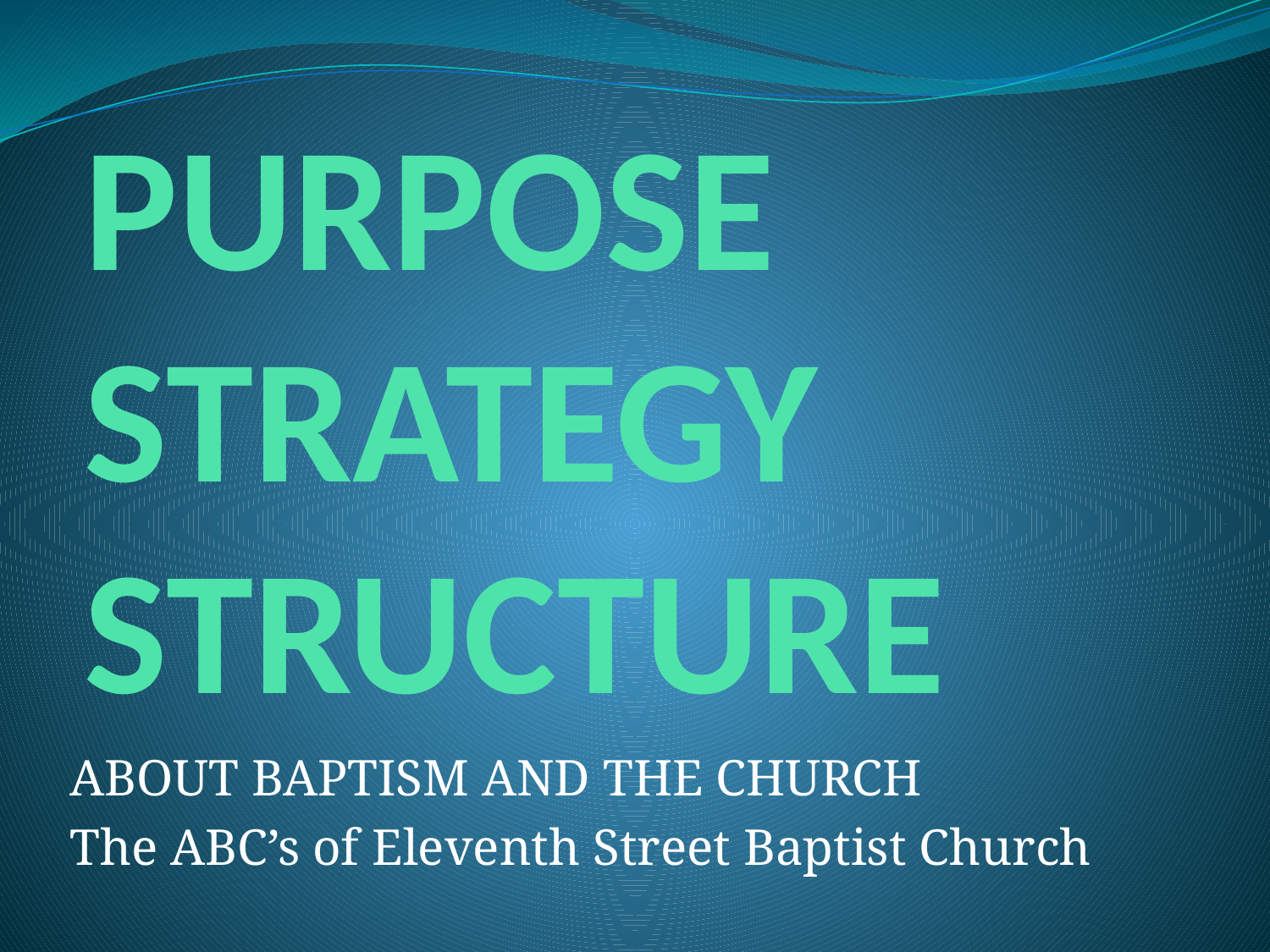

# PURPOSE STRATEGY STRUCTURE
ABOUT BAPTISM AND THE CHURCH
The ABC’s of Eleventh Street Baptist Church